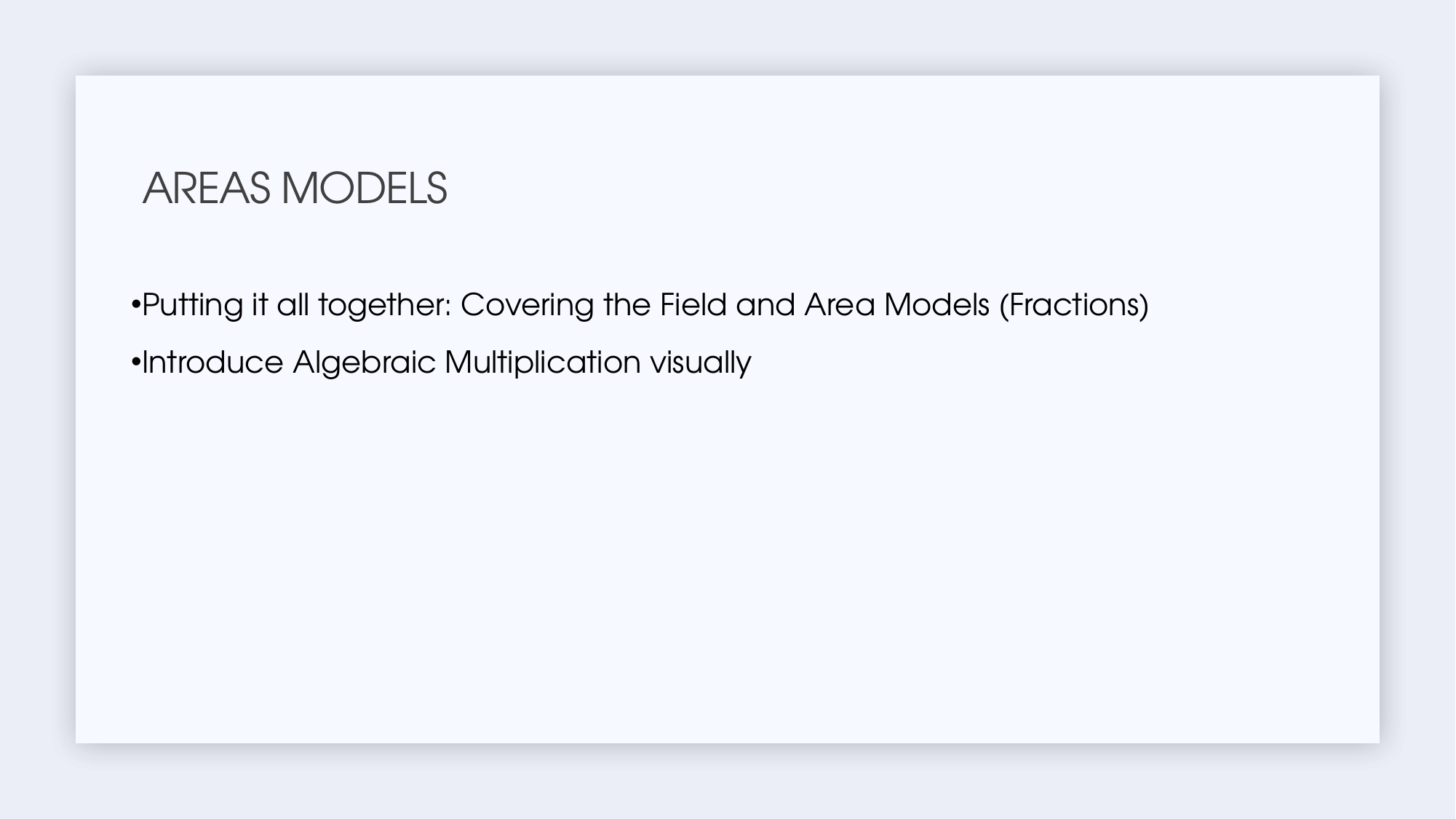

# Areas Models
Putting it all together: Covering the Field and Area Models (Fractions)
Introduce Algebraic Multiplication visually